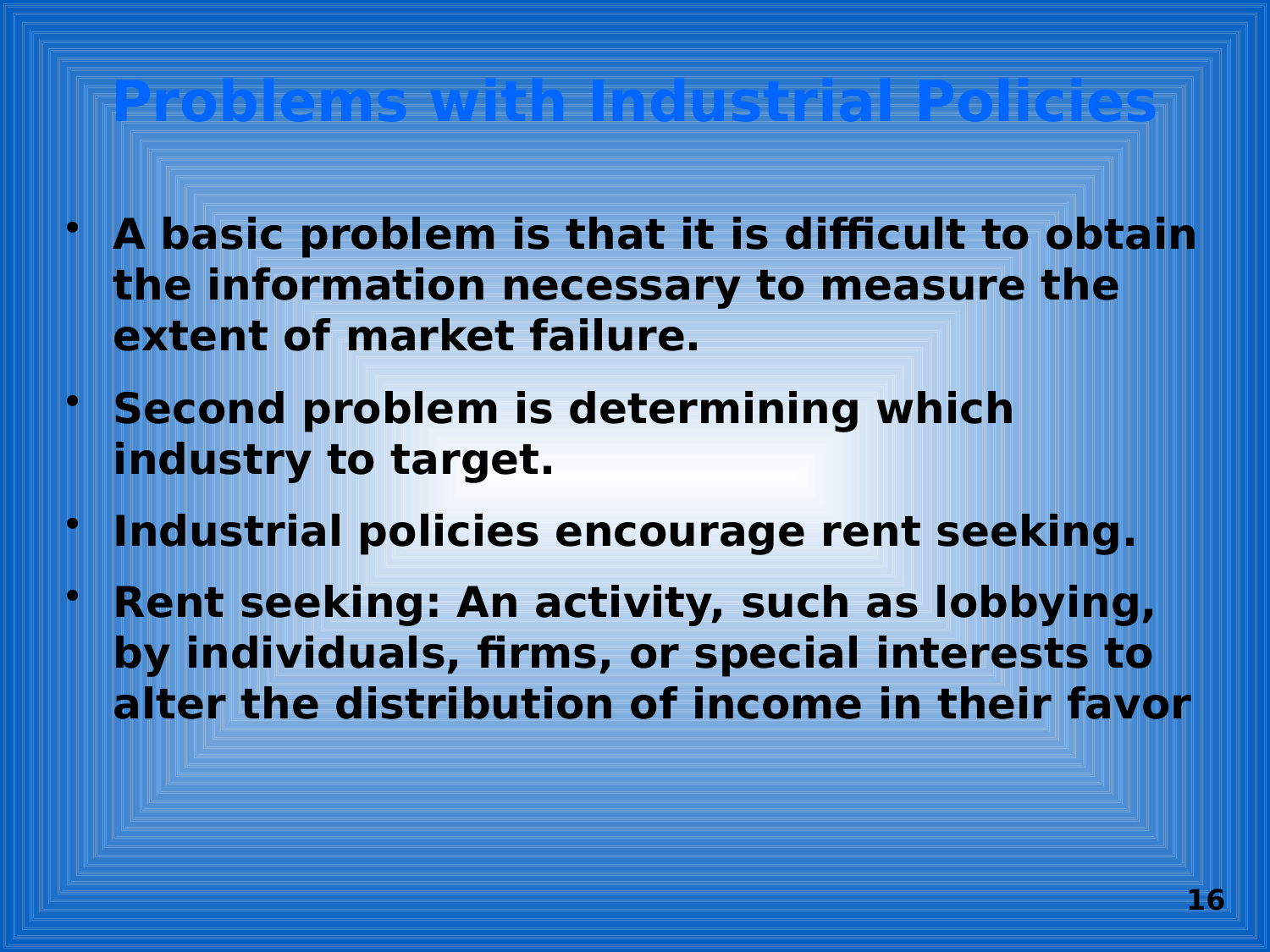

# Problems with Industrial Policies
A basic problem is that it is difficult to obtain the information necessary to measure the extent of market failure.
Second problem is determining which industry to target.
Industrial policies encourage rent seeking.
Rent seeking: An activity, such as lobbying, by individuals, firms, or special interests to alter the distribution of income in their favor